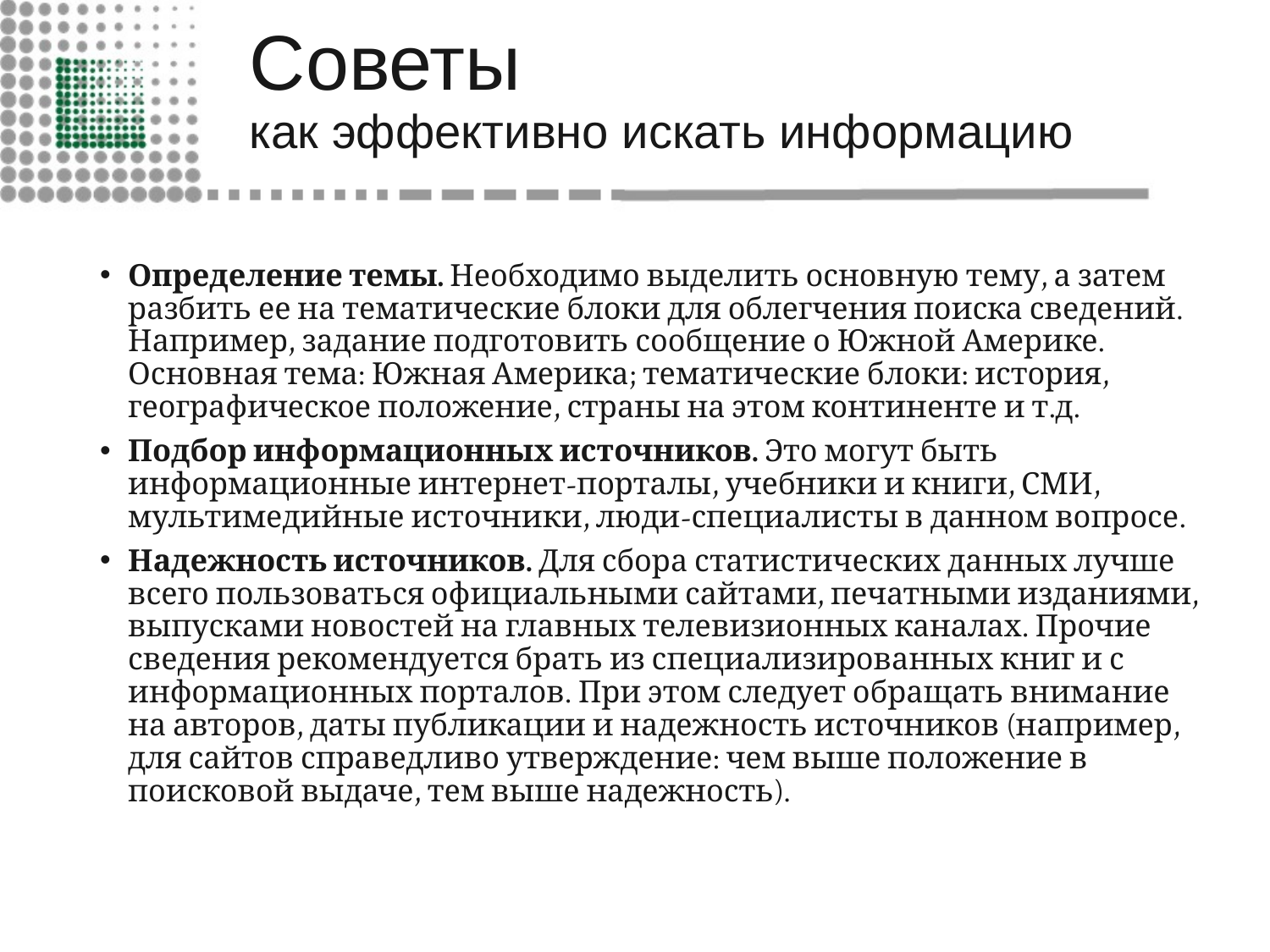

# Советы как эффективно искать информацию
Определение темы. Необходимо выделить основную тему, а затем разбить ее на тематические блоки для облегчения поиска сведений. Например, задание подготовить сообщение о Южной Америке. Основная тема: Южная Америка; тематические блоки: история, географическое положение, страны на этом континенте и т.д.
Подбор информационных источников. Это могут быть информационные интернет-порталы, учебники и книги, СМИ, мультимедийные источники, люди-специалисты в данном вопросе.
Надежность источников. Для сбора статистических данных лучше всего пользоваться официальными сайтами, печатными изданиями, выпусками новостей на главных телевизионных каналах. Прочие сведения рекомендуется брать из специализированных книг и с информационных порталов. При этом следует обращать внимание на авторов, даты публикации и надежность источников (например, для сайтов справедливо утверждение: чем выше положение в поисковой выдаче, тем выше надежность).